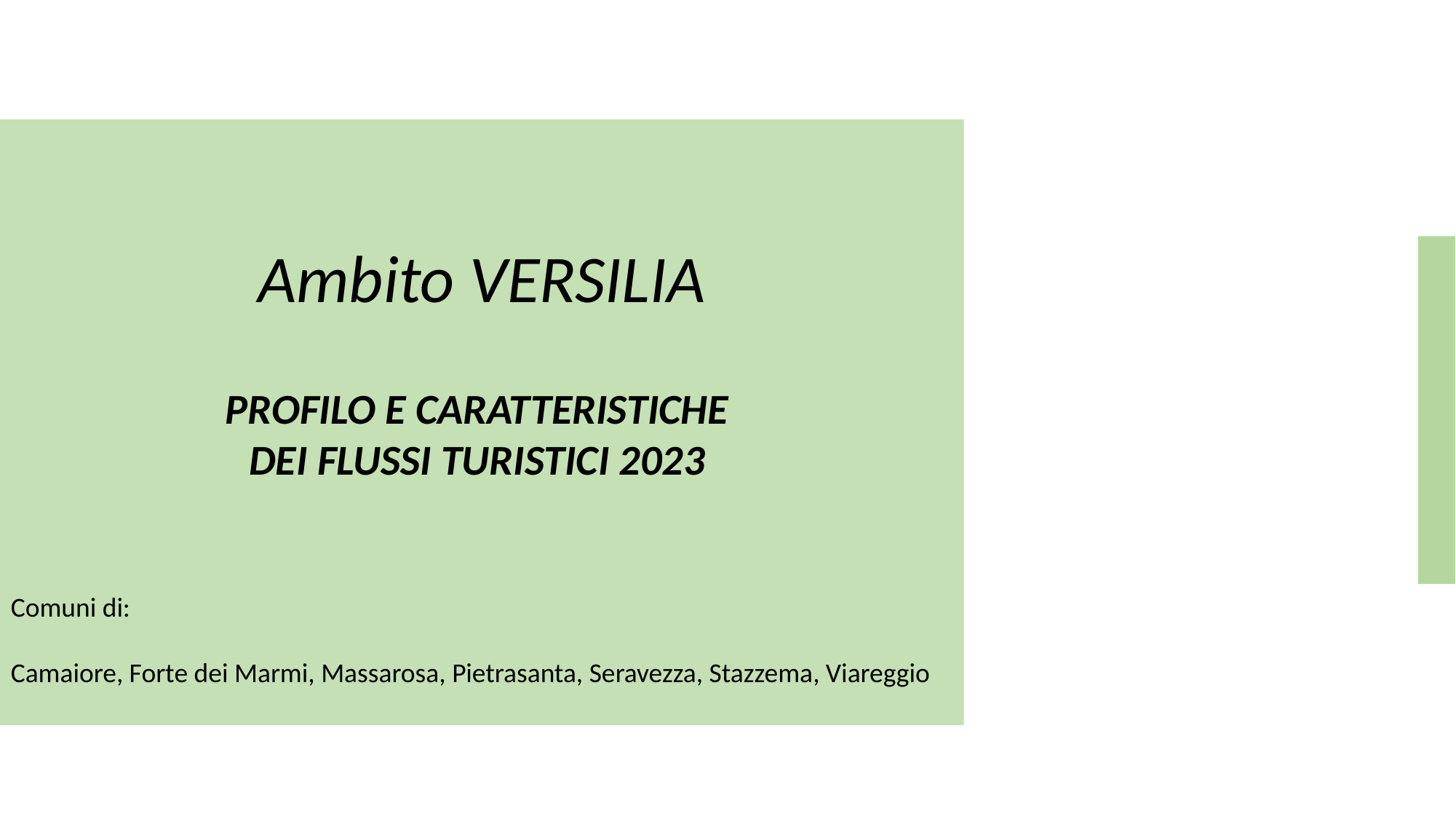

# Ambito VERSILIA PROFILO E CARATTERISTICHE DEI FLUSSI TURISTICI 2023

Comuni di:

Camaiore, Forte dei Marmi, Massarosa, Pietrasanta, Seravezza, Stazzema, Viareggio